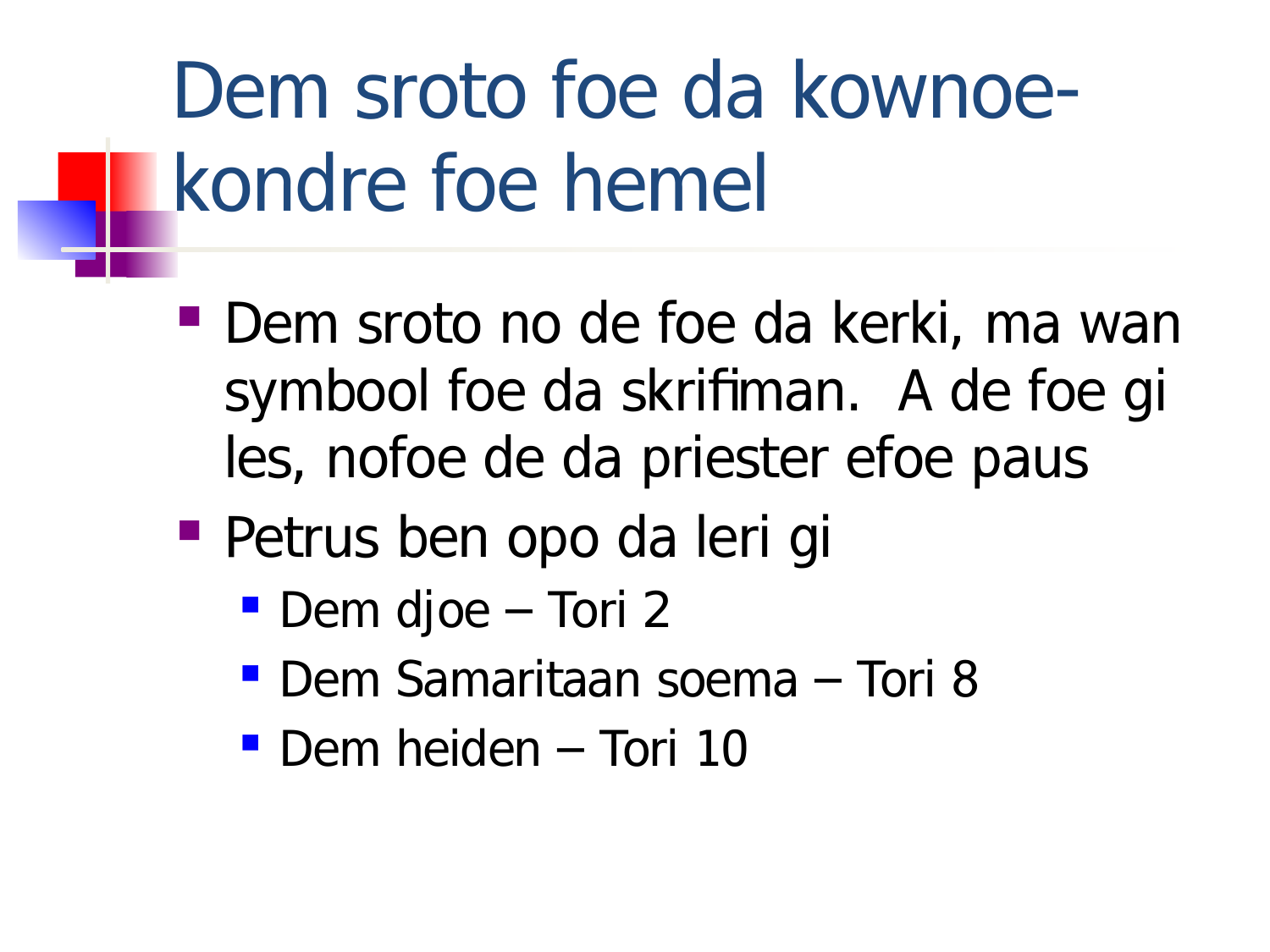

# Dem sroto foe da kownoe-kondre foe hemel
Dem sroto no de foe da kerki, ma wan symbool foe da skrifiman.  A de foe gi les, nofoe de da priester efoe paus
Petrus ben opo da leri gi
Dem djoe – Tori 2
Dem Samaritaan soema – Tori 8
Dem heiden – Tori 10